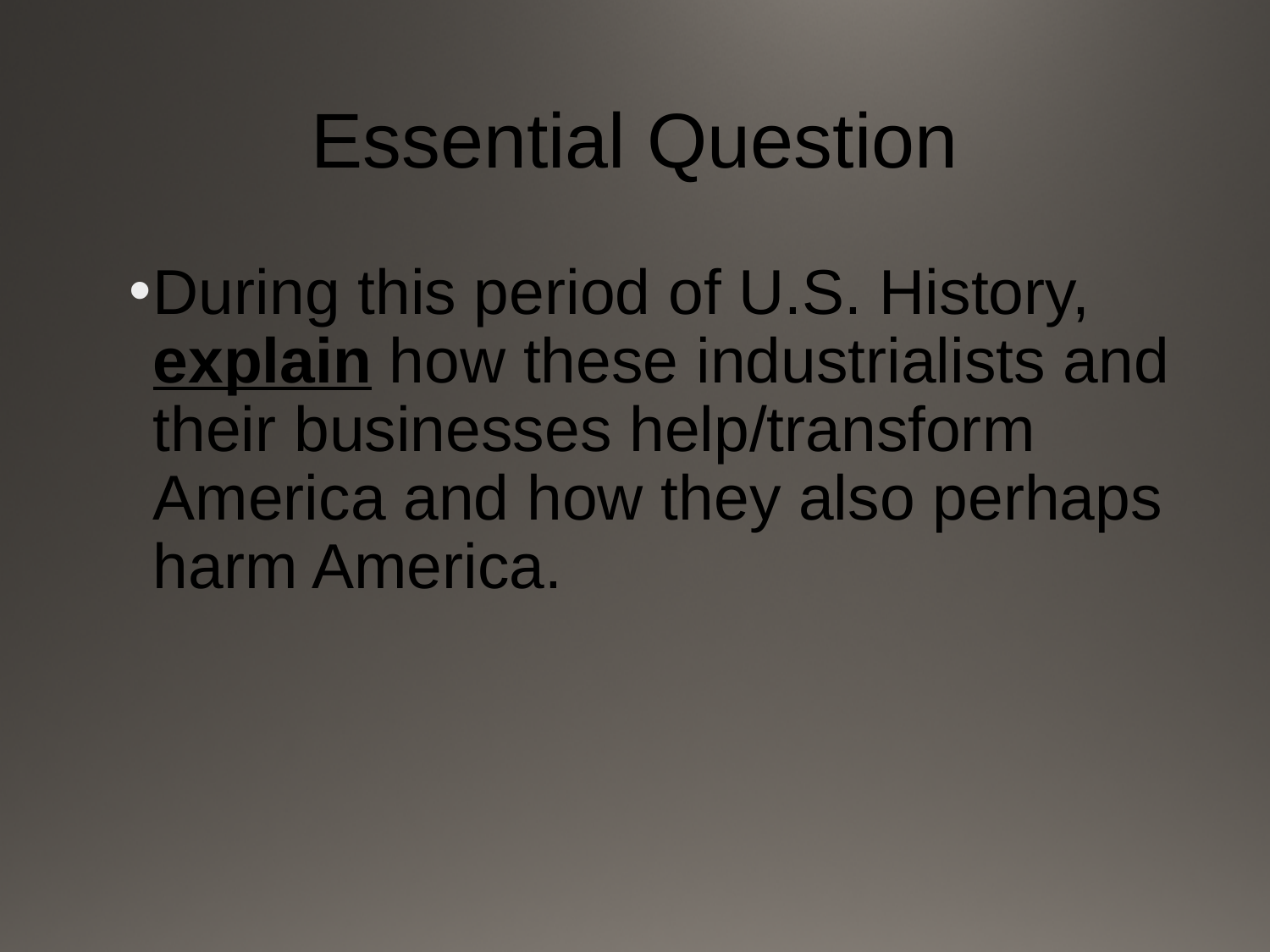

# Essential Question
During this period of U.S. History, explain how these industrialists and their businesses help/transform America and how they also perhaps harm America.